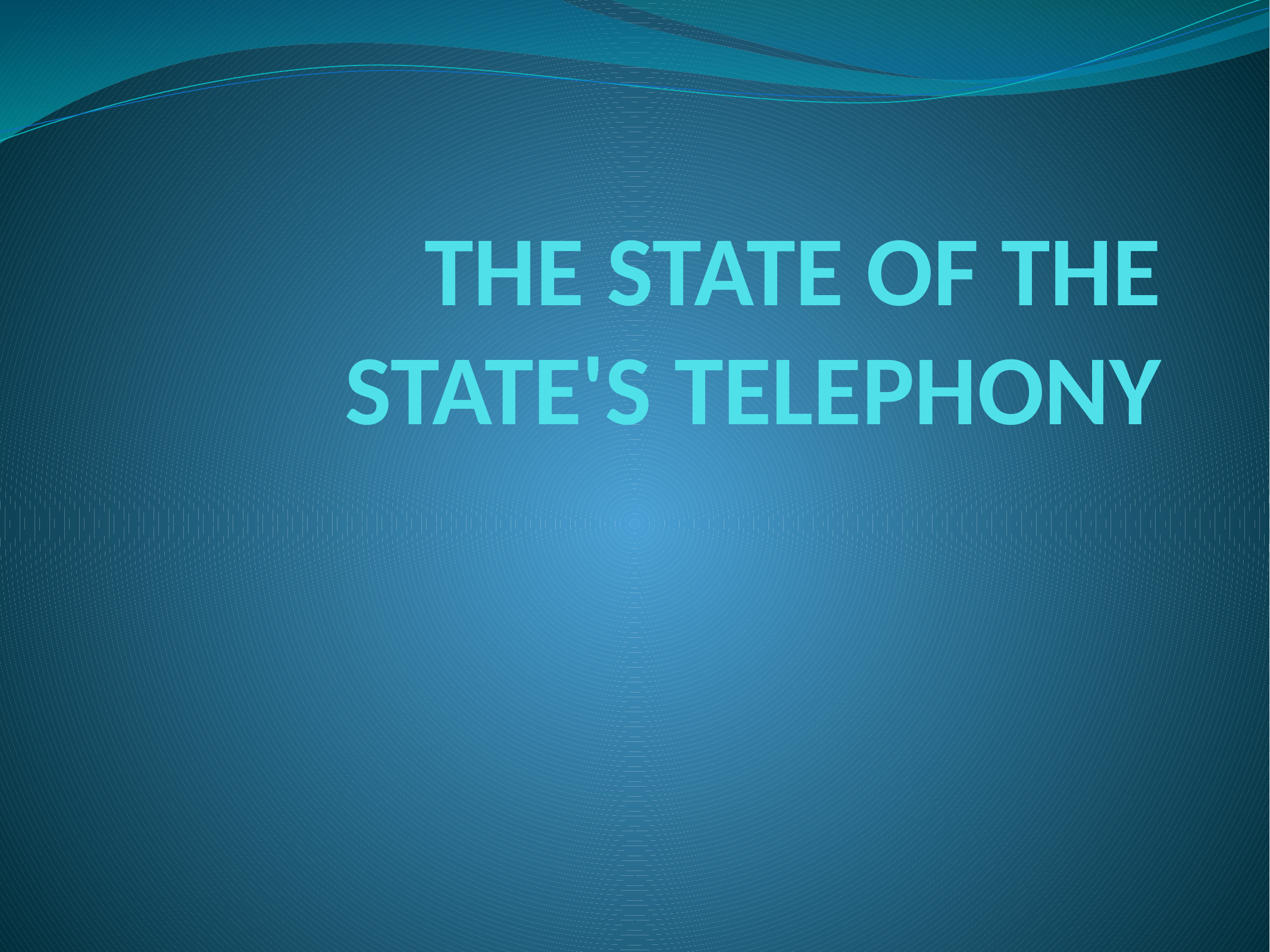

# THE STATE OF THE STATE'S TELEPHONY